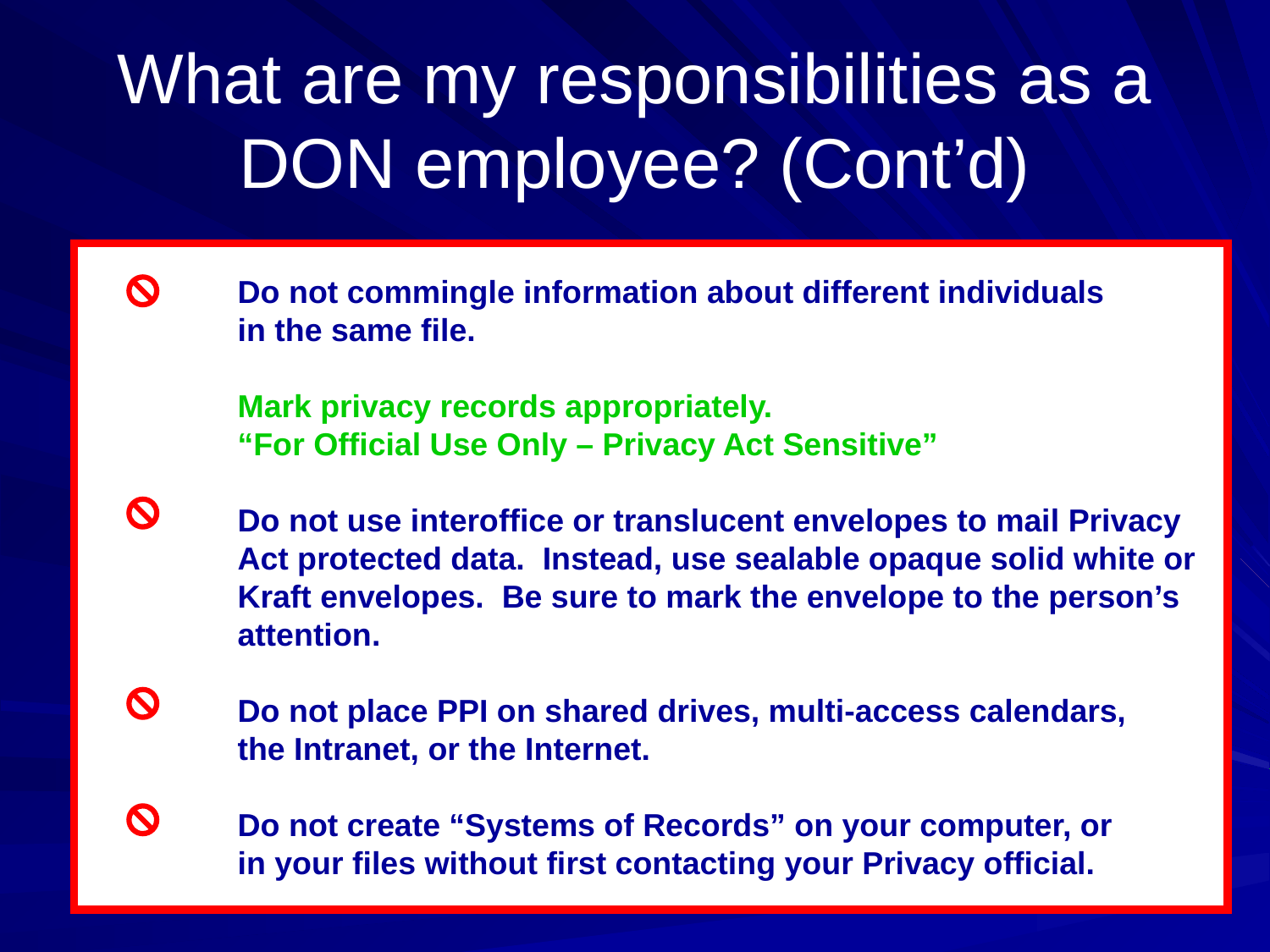

# What are my responsibilities as a DON employee? (Cont’d)
Do not commingle information about different individuals
in the same file.

Mark privacy records appropriately.
“For Official Use Only – Privacy Act Sensitive”

Do not use interoffice or translucent envelopes to mail Privacy
Act protected data.  Instead, use sealable opaque solid white or
Kraft envelopes.  Be sure to mark the envelope to the person’s
attention.

Do not place PPI on shared drives, multi-access calendars,
the Intranet, or the Internet.

Do not create “Systems of Records” on your computer, or
in your files without first contacting your Privacy official.